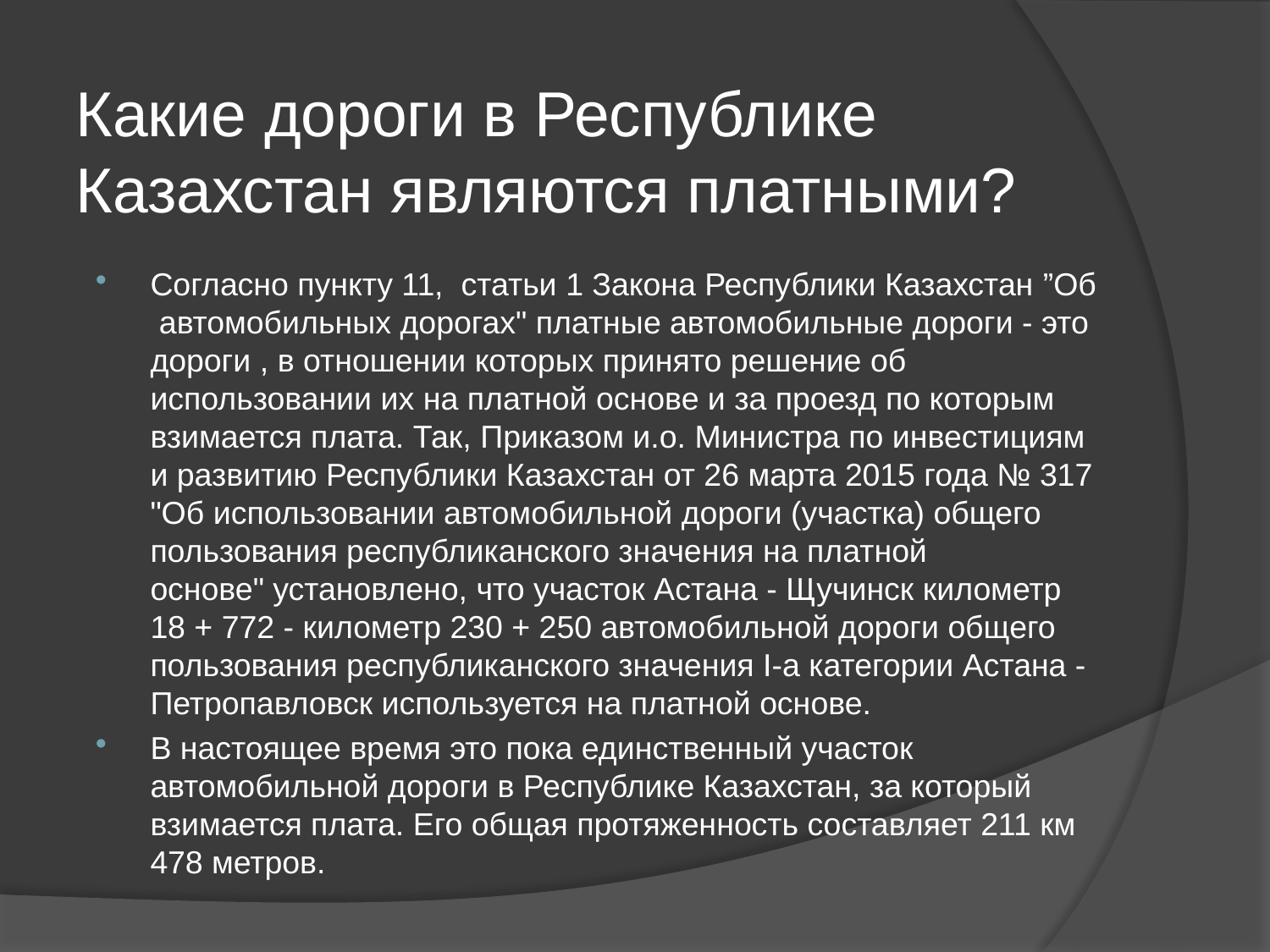

# Какие дороги в Республике Казахстан являются платными?
Согласно пункту 11,  статьи 1 Закона Республики Казахстан ”Об  автомобильных дорогах" платные автомобильные дороги - это дороги , в отношении которых принято решение об использовании их на платной основе и за проезд по которым взимается плата. Так, Приказом и.о. Министра по инвестициям и развитию Республики Казахстан от 26 марта 2015 года № 317 "Об использовании автомобильной дороги (участка) общего пользования республиканского значения на платной основе" установлено, что участок Астана - Щучинск километр 18 + 772 - километр 230 + 250 автомобильной дороги общего пользования республиканского значения I-а категории Астана - Петропавловск используется на платной основе.
В настоящее время это пока единственный участок автомобильной дороги в Республике Казахстан, за который взимается плата. Его общая протяженность составляет 211 км 478 метров.